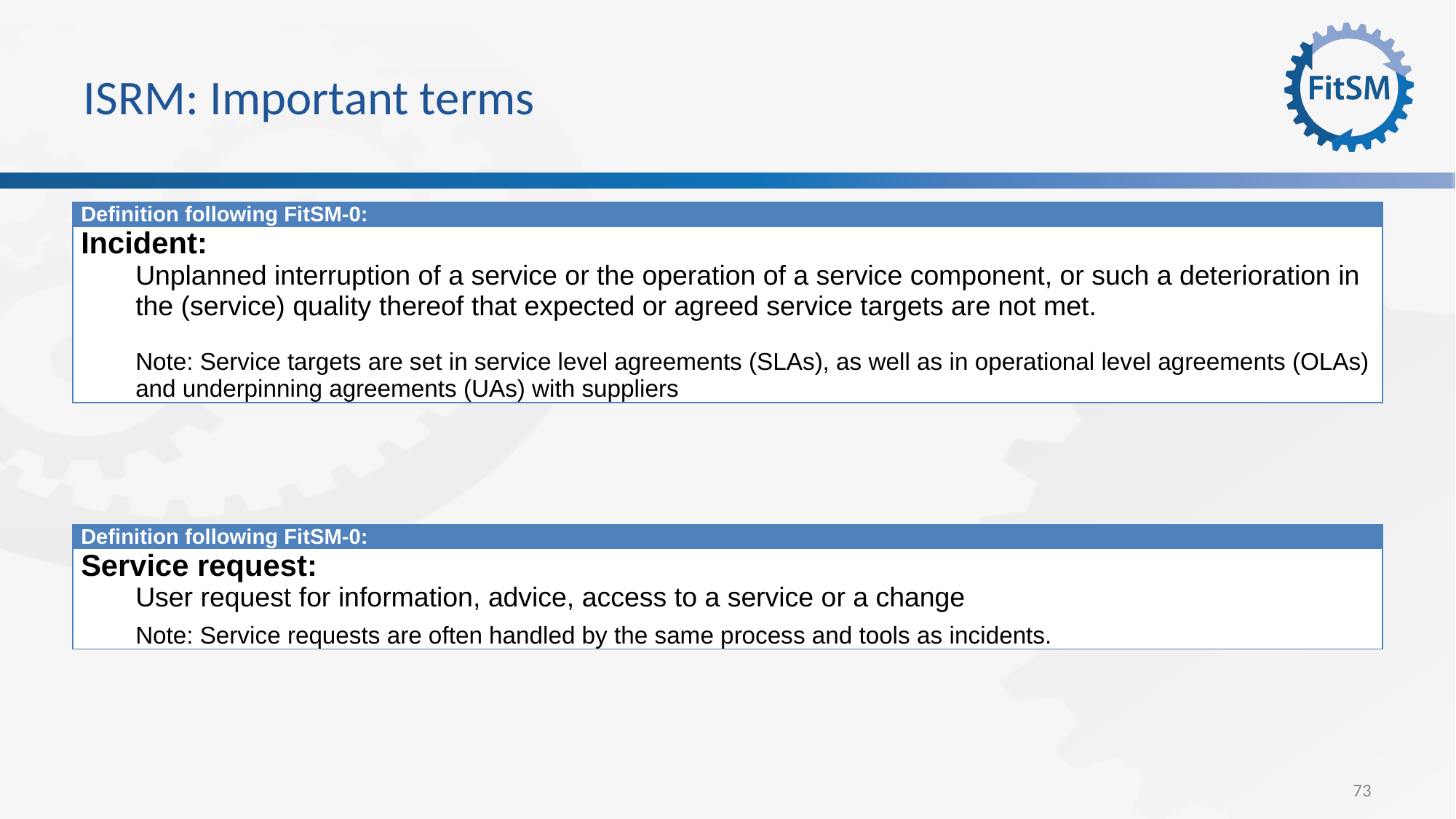

# ISRM: Important terms
| Definition following FitSM-0: |
| --- |
| Incident: Unplanned interruption of a service or the operation of a service component, or such a deterioration in the (service) quality thereof that expected or agreed service targets are not met. Note: Service targets are set in service level agreements (SLAs), as well as in operational level agreements (OLAs) and underpinning agreements (UAs) with suppliers |
| Definition following FitSM-0: |
| --- |
| Service request: User request for information, advice, access to a service or a change Note: Service requests are often handled by the same process and tools as incidents. |
73